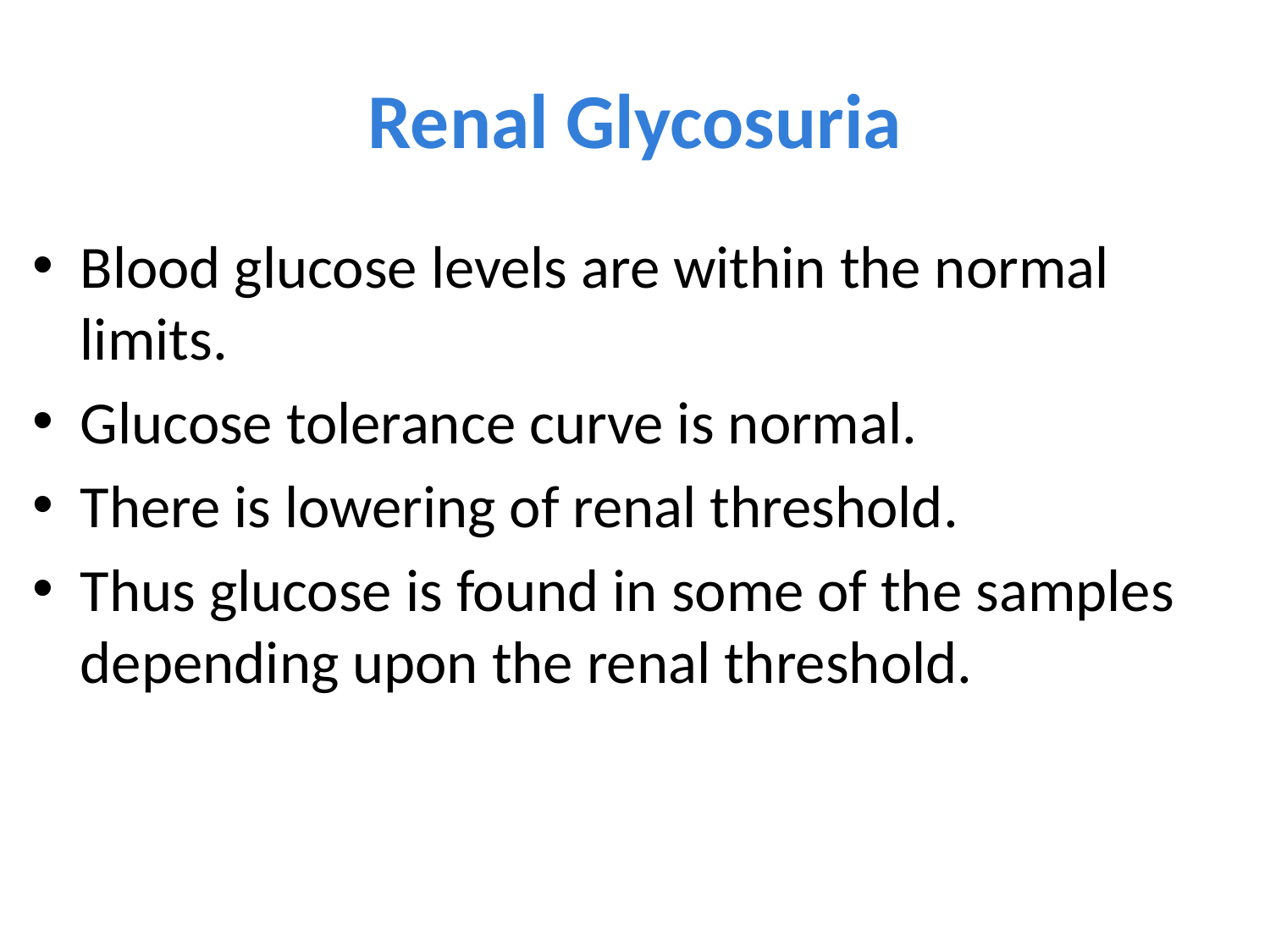

# Renal Glycosuria
Blood glucose levels are within the normal limits.
Glucose tolerance curve is normal.
There is lowering of renal threshold.
Thus glucose is found in some of the samples depending upon the renal threshold.